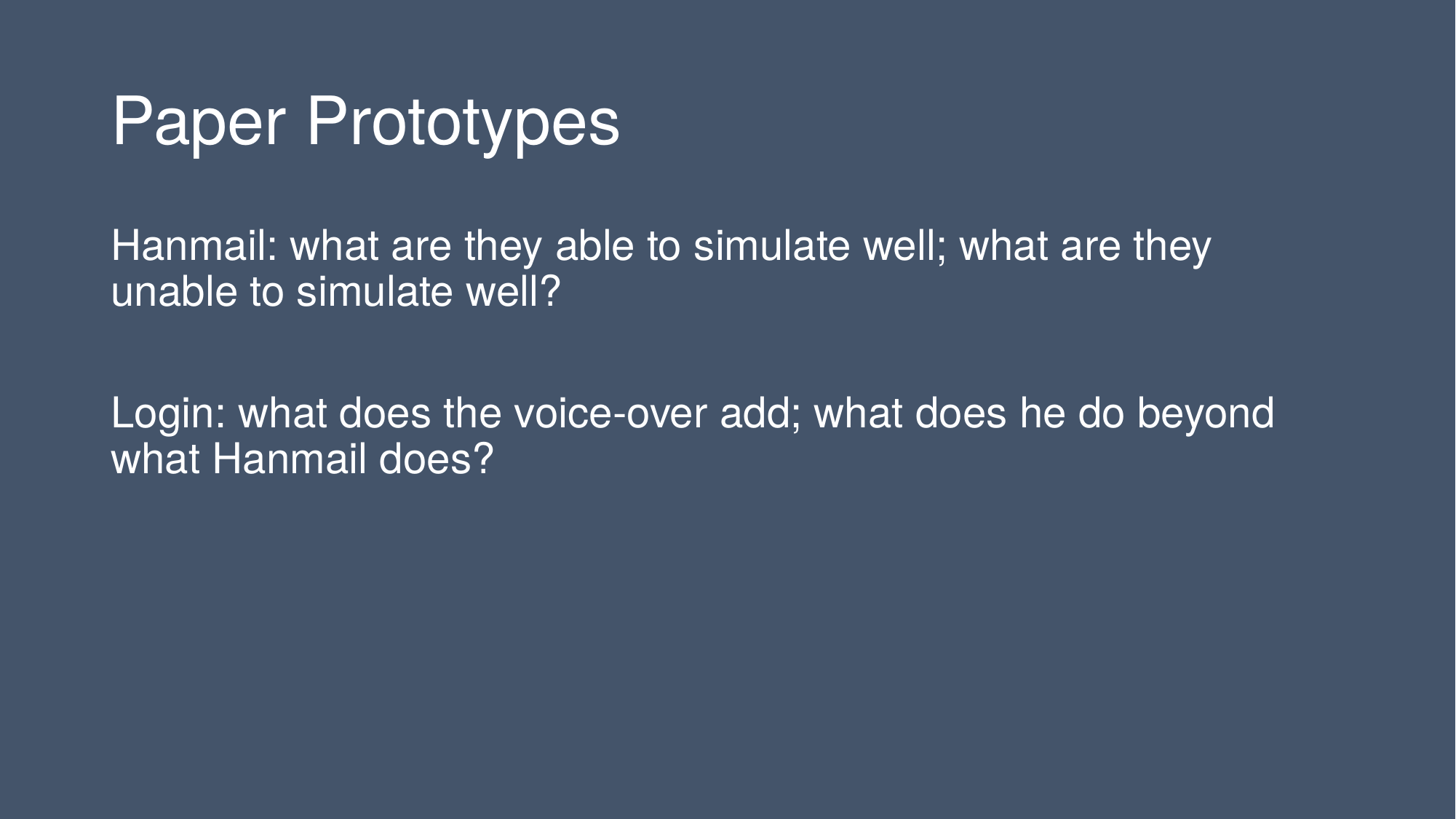

# Paper Prototypes
Hanmail: what are they able to simulate well; what are they unable to simulate well?

Login: what does the voice-over add; what does he do beyond what Hanmail does?